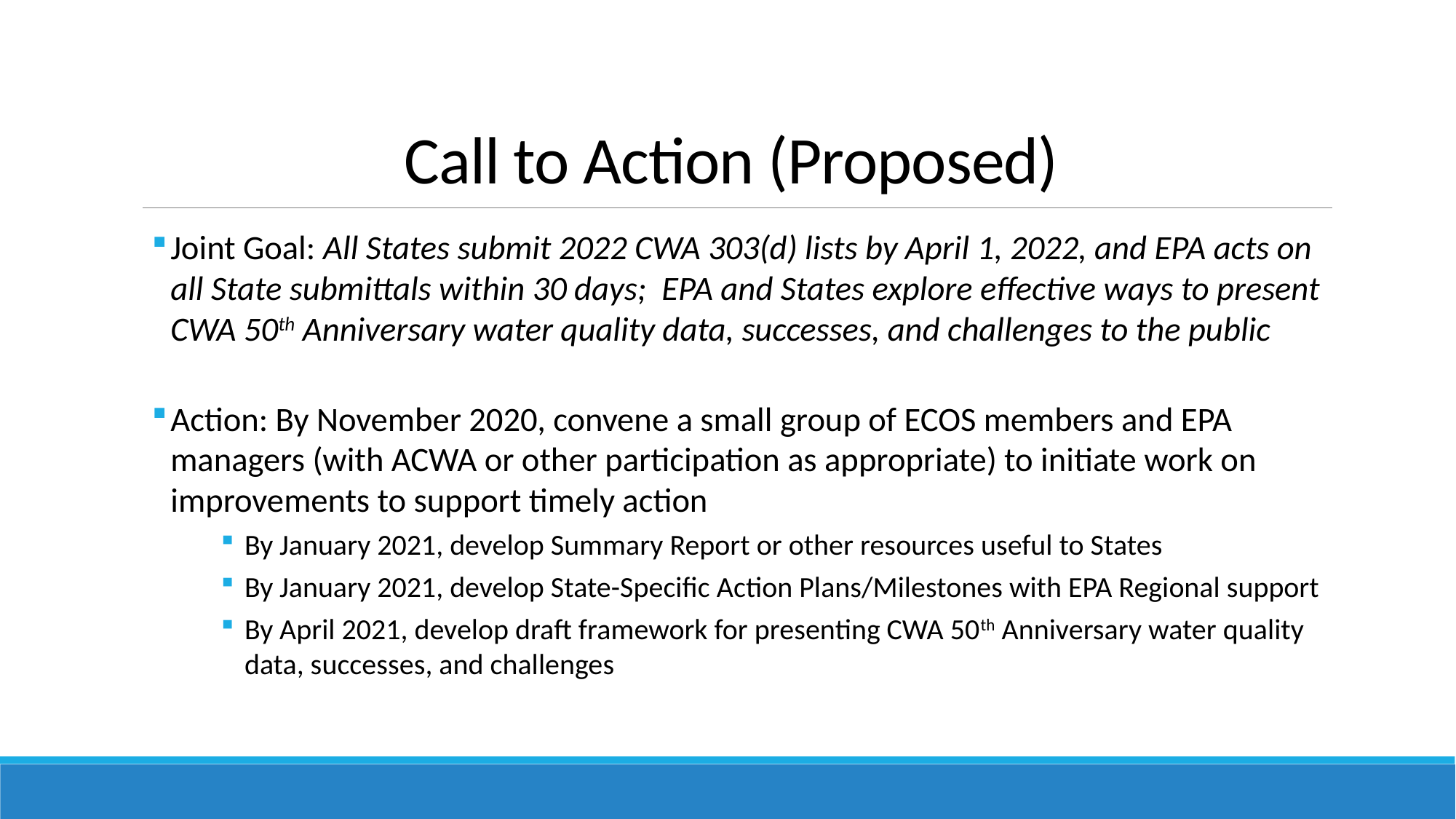

# Call to Action (Proposed)
Joint Goal: All States submit 2022 CWA 303(d) lists by April 1, 2022, and EPA acts on all State submittals within 30 days;  EPA and States explore effective ways to present CWA 50th Anniversary water quality data, successes, and challenges to the public

Action: By November 2020, convene a small group of ECOS members and EPA managers (with ACWA or other participation as appropriate) to initiate work on improvements to support timely action
By January 2021, develop Summary Report or other resources useful to States
By January 2021, develop State-Specific Action Plans/Milestones with EPA Regional support
By April 2021, develop draft framework for presenting CWA 50th Anniversary water quality data, successes, and challenges